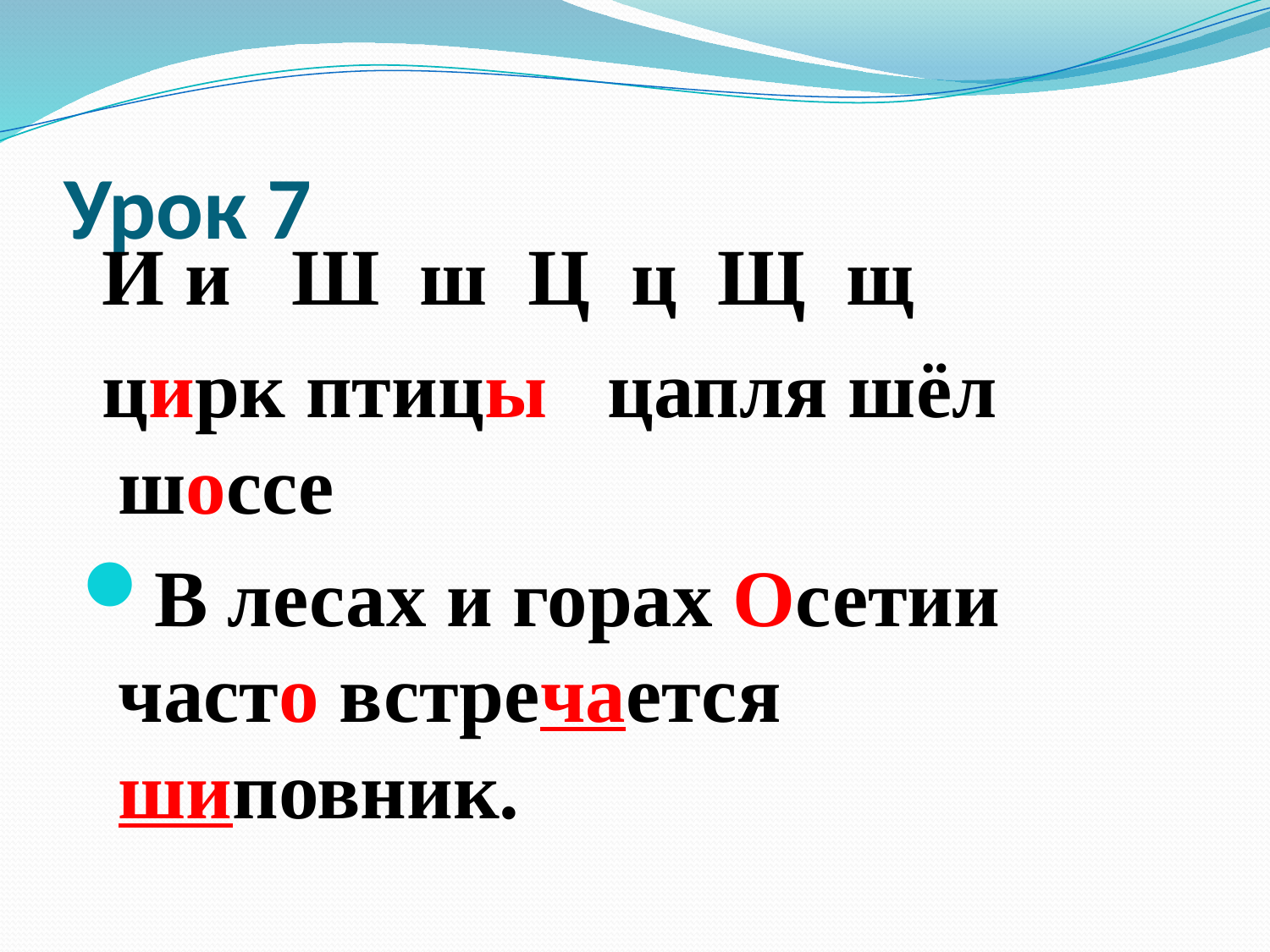

# Урок 7
 И и   Ш  ш  Ц  ц  Щ  щ
 цирк птицы   цапля шёл  шоссе
В лесах и горах Осетии часто встречается шиповник.